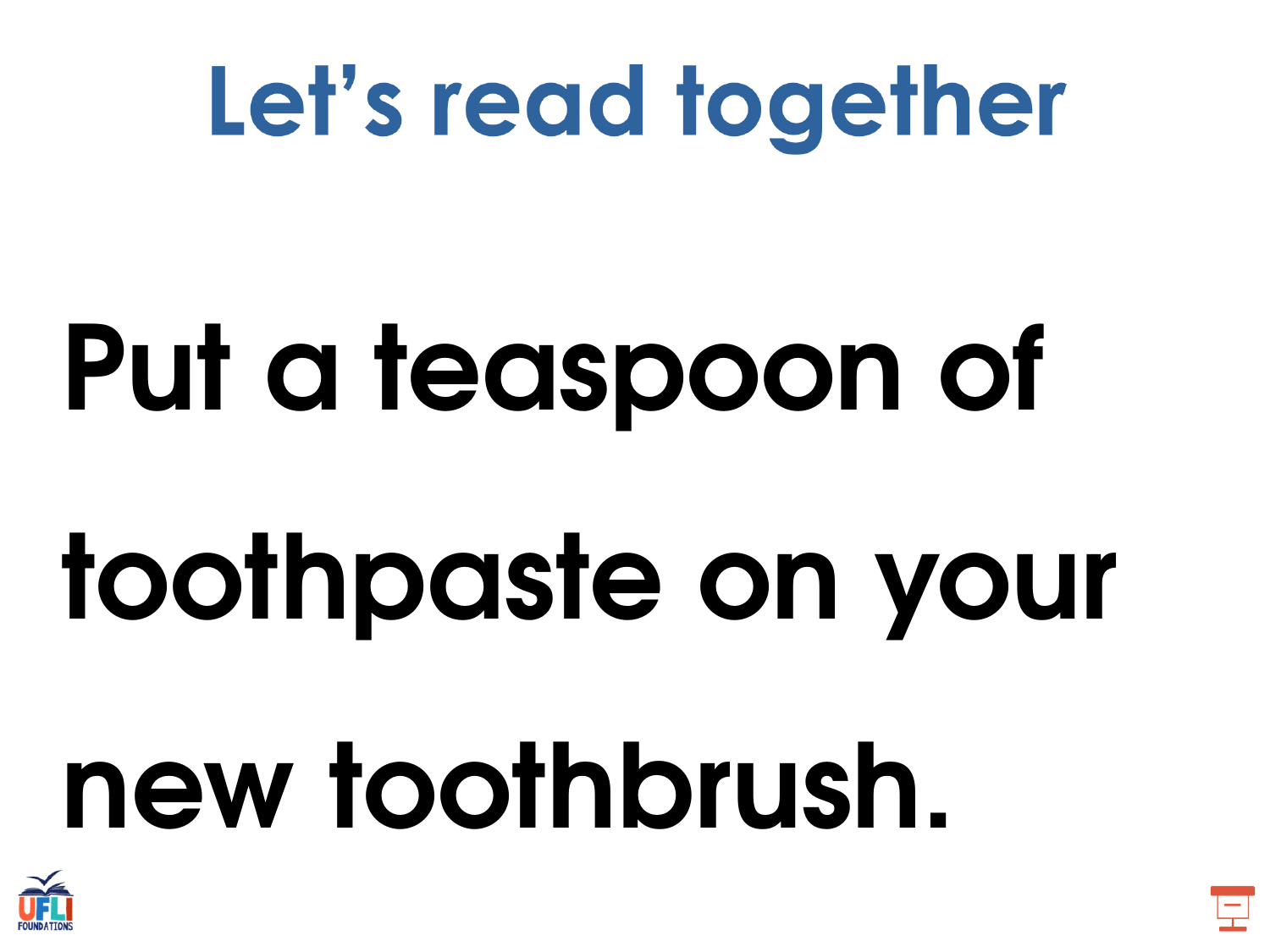

Put a teaspoon of toothpaste on your new toothbrush.